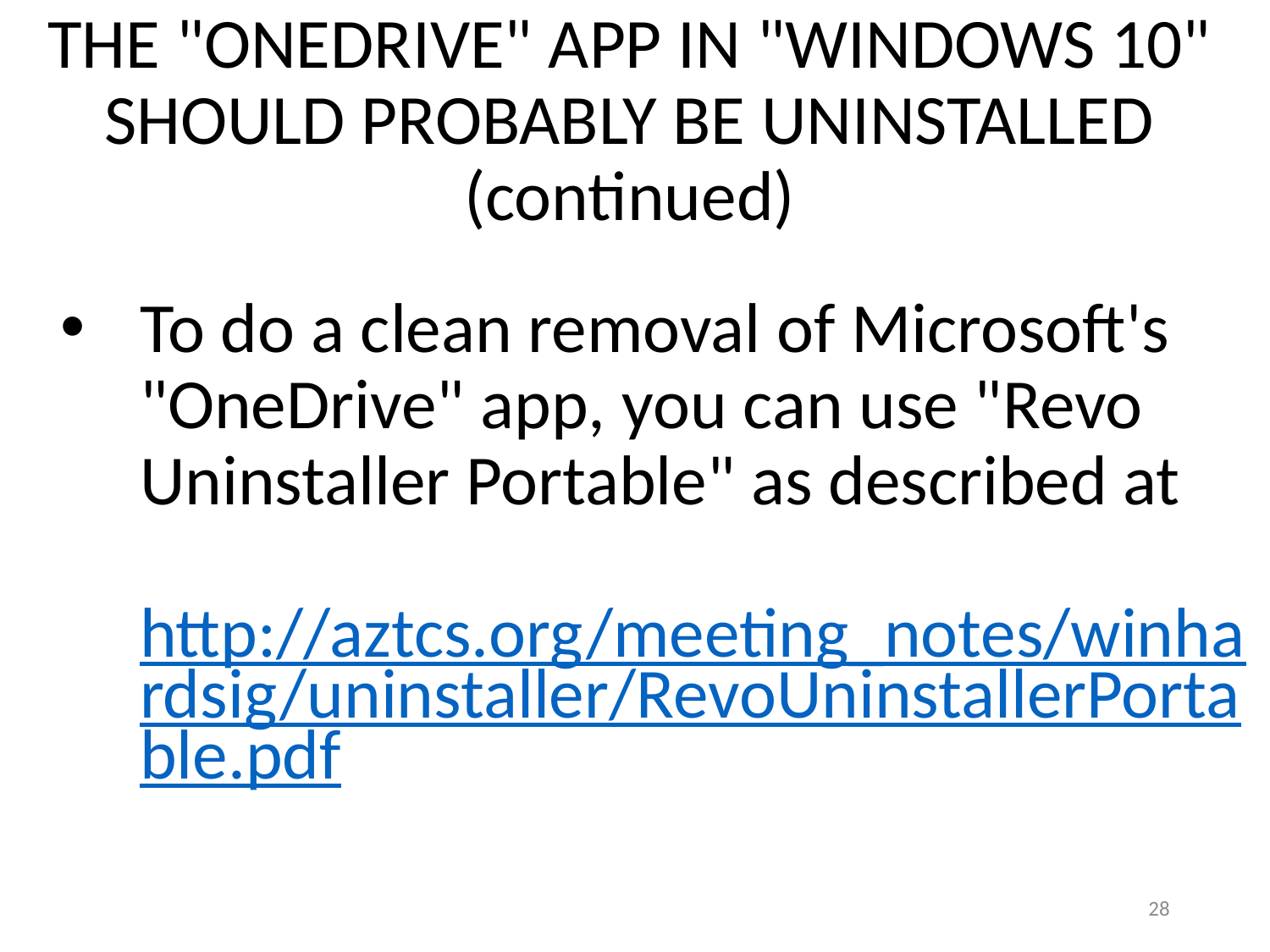

THE "ONEDRIVE" APP IN "WINDOWS 10" SHOULD PROBABLY BE UNINSTALLED (continued)
To do a clean removal of Microsoft's "OneDrive" app, you can use "Revo Uninstaller Portable" as described at         http://aztcs.org/meeting_notes/winhardsig/uninstaller/RevoUninstallerPortable.pdf
28
28